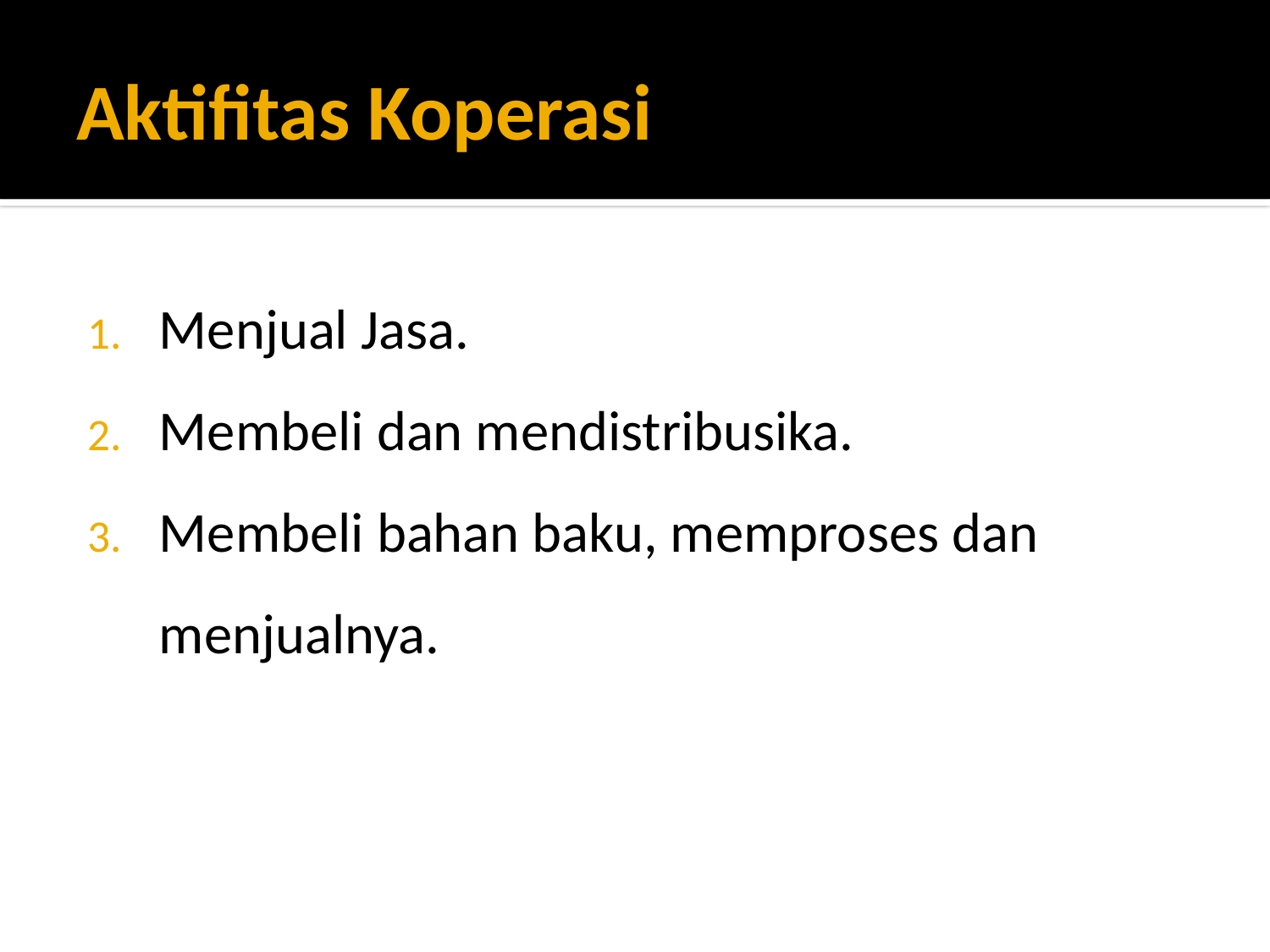

# Aktifitas Koperasi
Menjual Jasa.
Membeli dan mendistribusika.
Membeli bahan baku, memproses dan menjualnya.